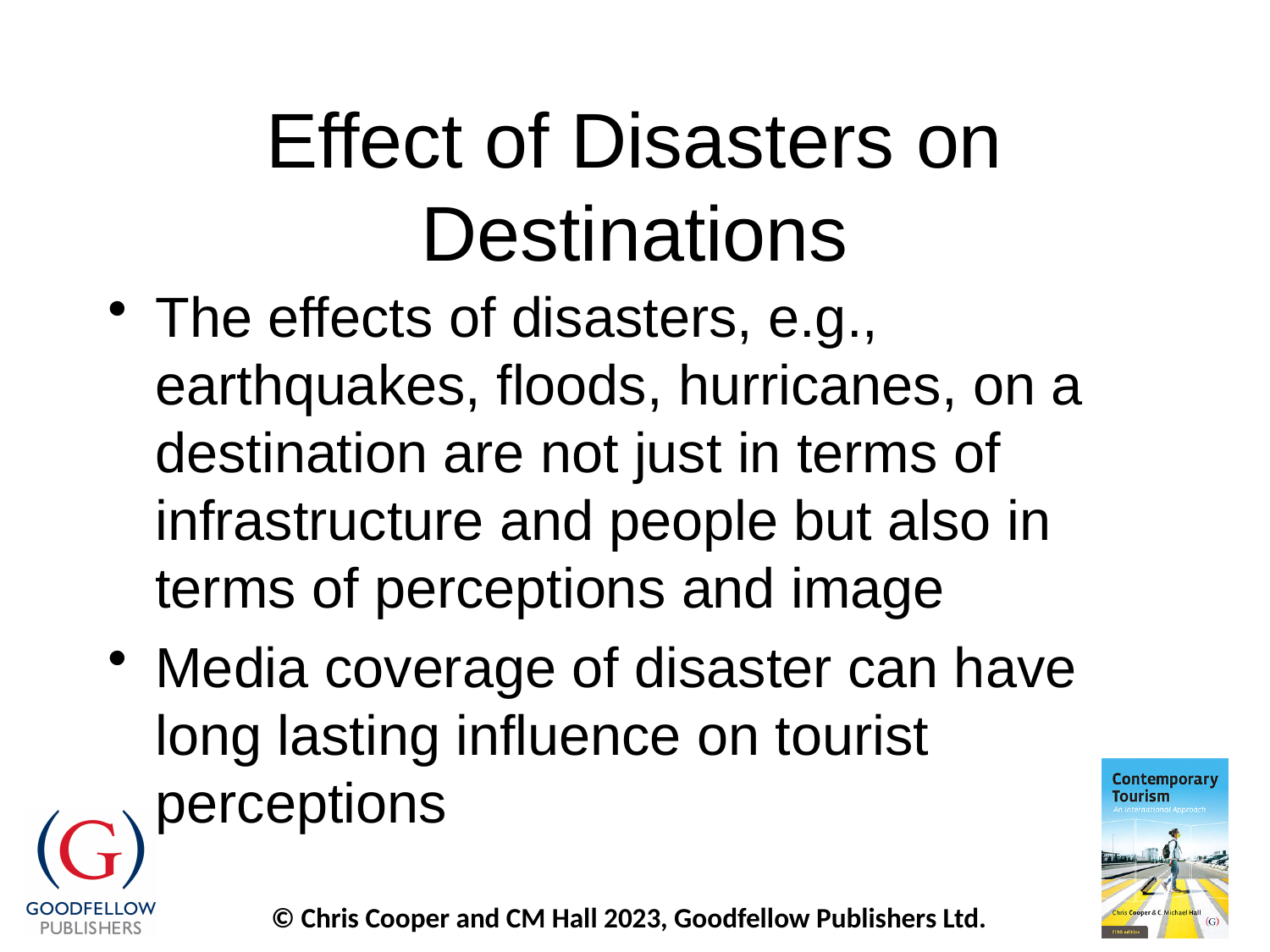

# Effect of Disasters on Destinations
The effects of disasters, e.g., earthquakes, floods, hurricanes, on a destination are not just in terms of infrastructure and people but also in terms of perceptions and image
Media coverage of disaster can have long lasting influence on tourist perceptions